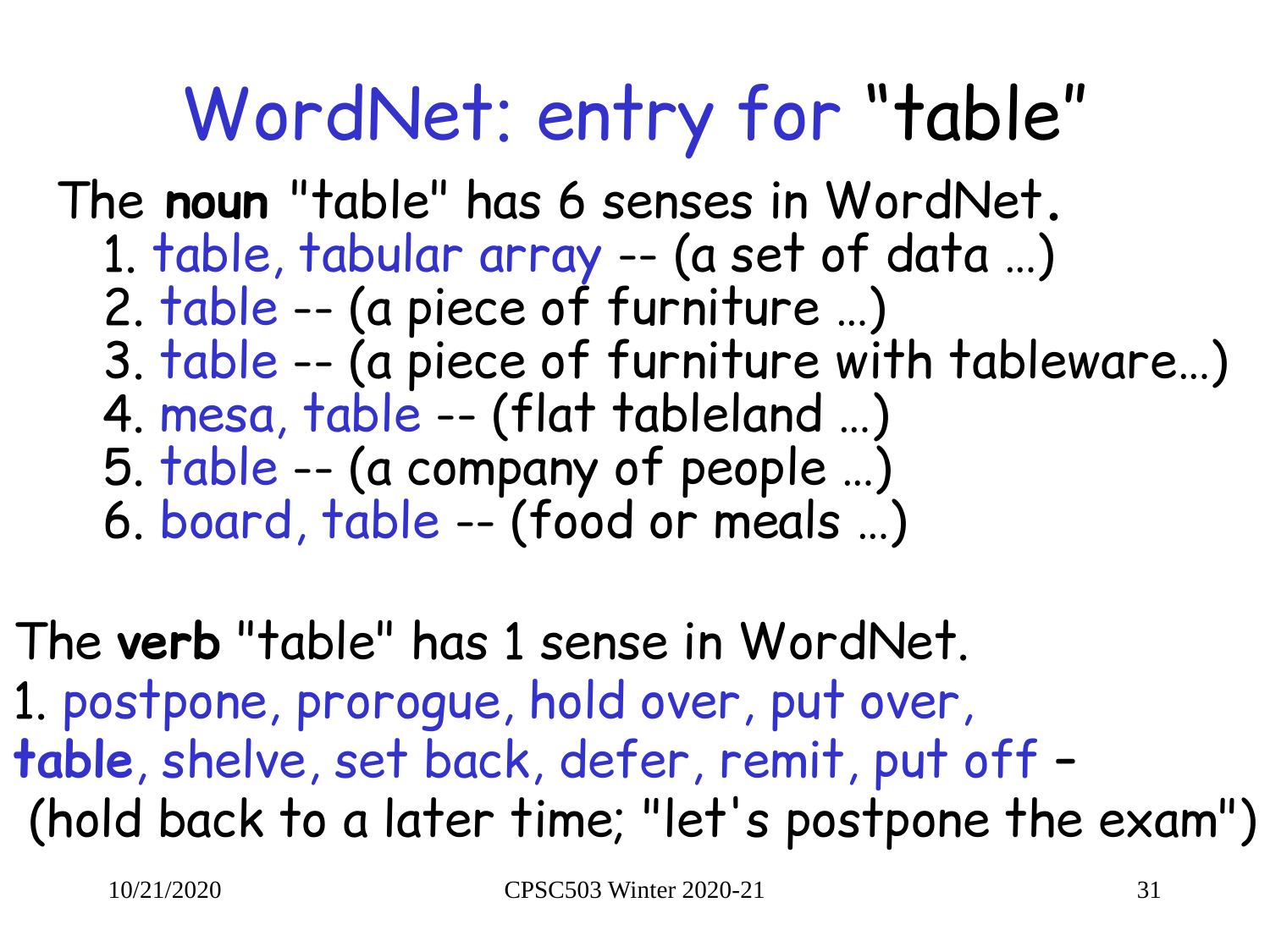

# WordNet: entry for “table”
The noun "table" has 6 senses in WordNet.
1. table, tabular array -- (a set of data …)
2. table -- (a piece of furniture …)
3. table -- (a piece of furniture with tableware…)
4. mesa, table -- (flat tableland …)
5. table -- (a company of people …)
6. board, table -- (food or meals …)
The verb "table" has 1 sense in WordNet.
1. postpone, prorogue, hold over, put over,
table, shelve, set back, defer, remit, put off –
 (hold back to a later time; "let's postpone the exam")
10/21/2020
CPSC503 Winter 2020-21
31